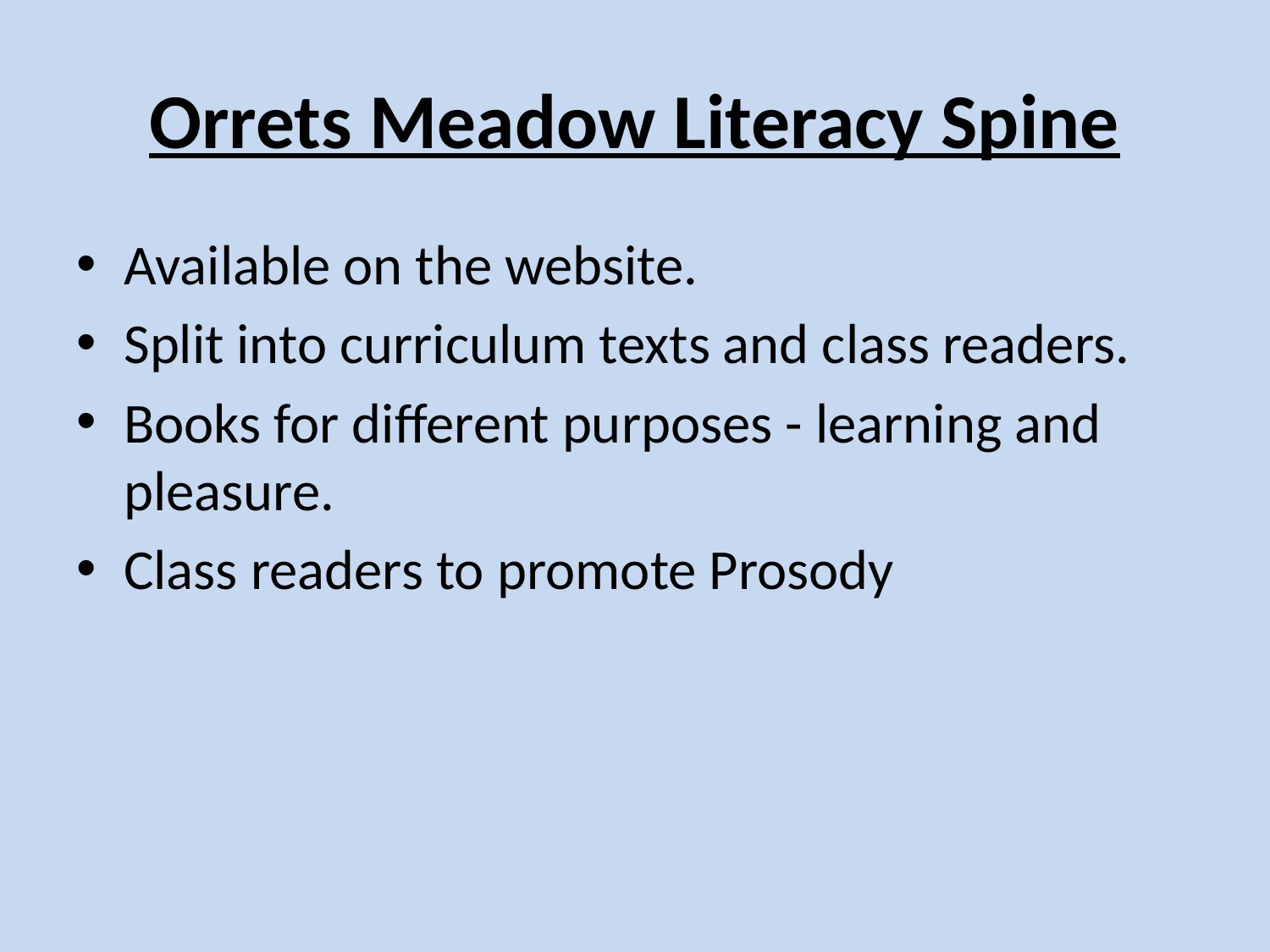

# Orrets Meadow Literacy Spine
Available on the website.
Split into curriculum texts and class readers.
Books for different purposes - learning and pleasure.
Class readers to promote Prosody